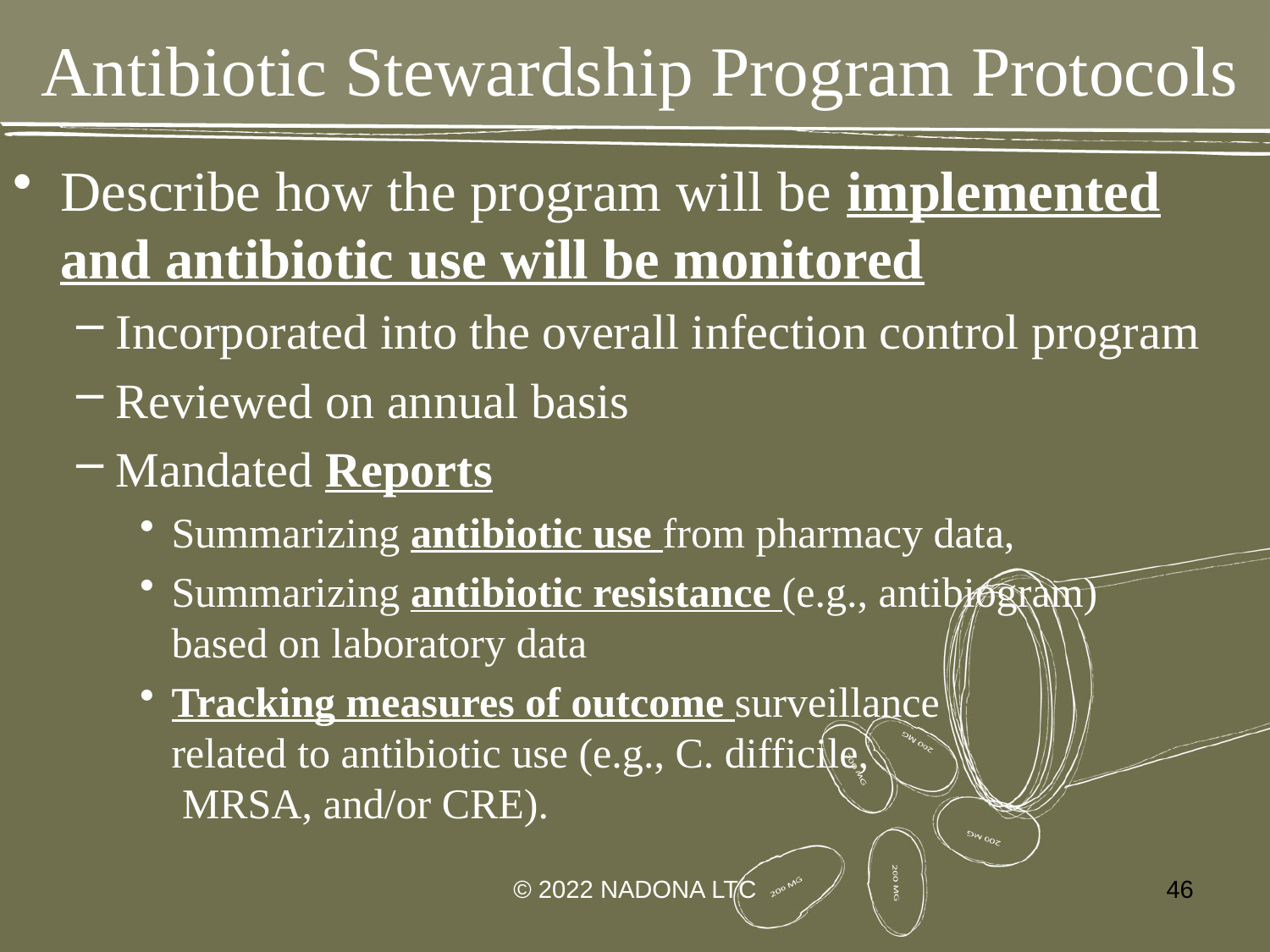

# Antibiotic Stewardship Program Protocols
Describe how the program will be implemented and antibiotic use will be monitored
Incorporated into the overall infection control program
Reviewed on annual basis
Mandated Reports
Summarizing antibiotic use from pharmacy data,
Summarizing antibiotic resistance (e.g., antibiogram)             based on laboratory data
Tracking measures of outcome surveillance                          related to antibiotic use (e.g., C. difficile,                                      MRSA, and/or CRE).

© 2022 NADONA LTC
46